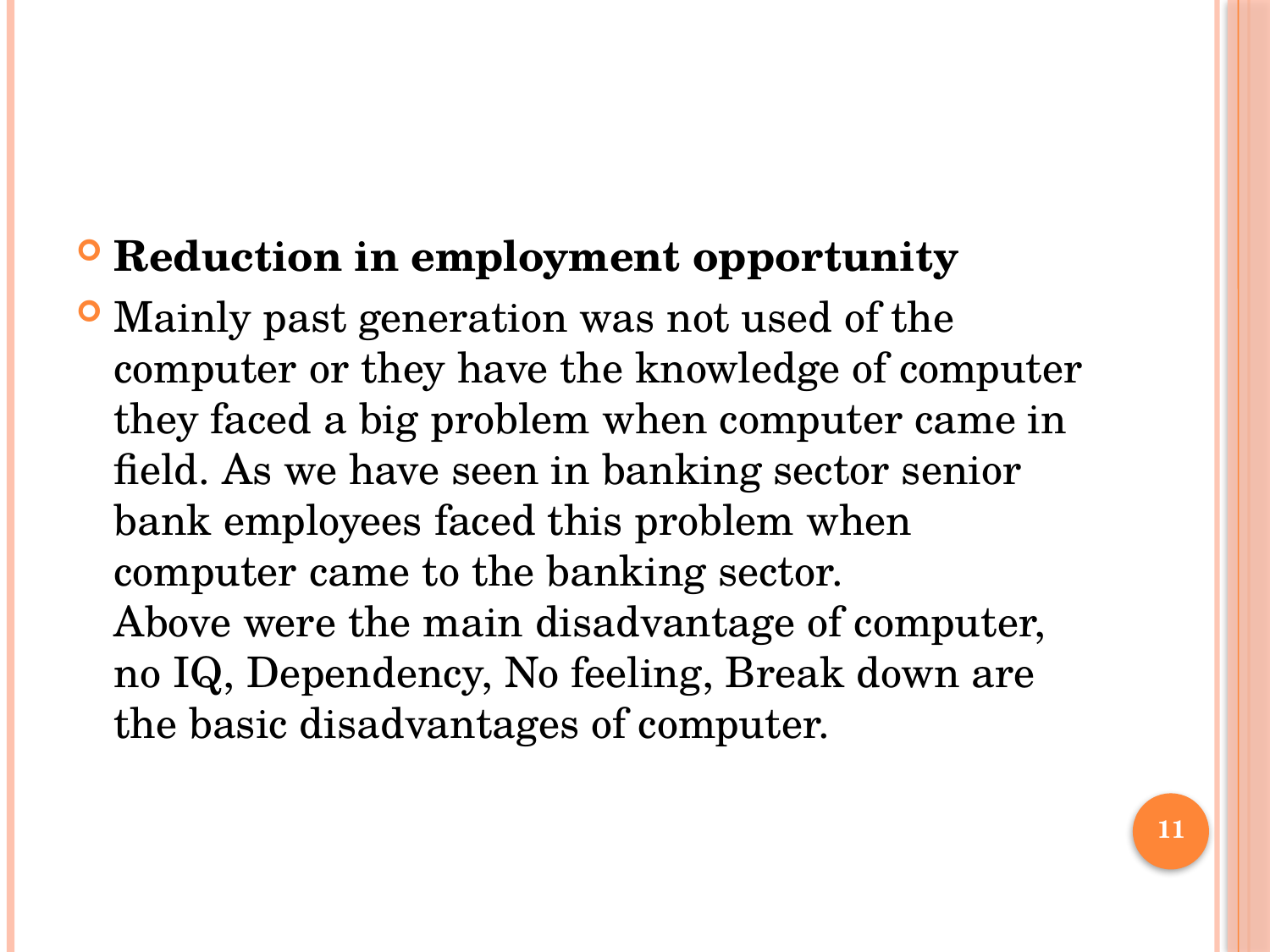

#
Reduction in employment opportunity
Mainly past generation was not used of the computer or they have the knowledge of computer they faced a big problem when computer came in field. As we have seen in banking sector senior bank employees faced this problem when computer came to the banking sector.
Above were the main disadvantage of computer, no IQ, Dependency, No feeling, Break down are the basic disadvantages of computer.

11